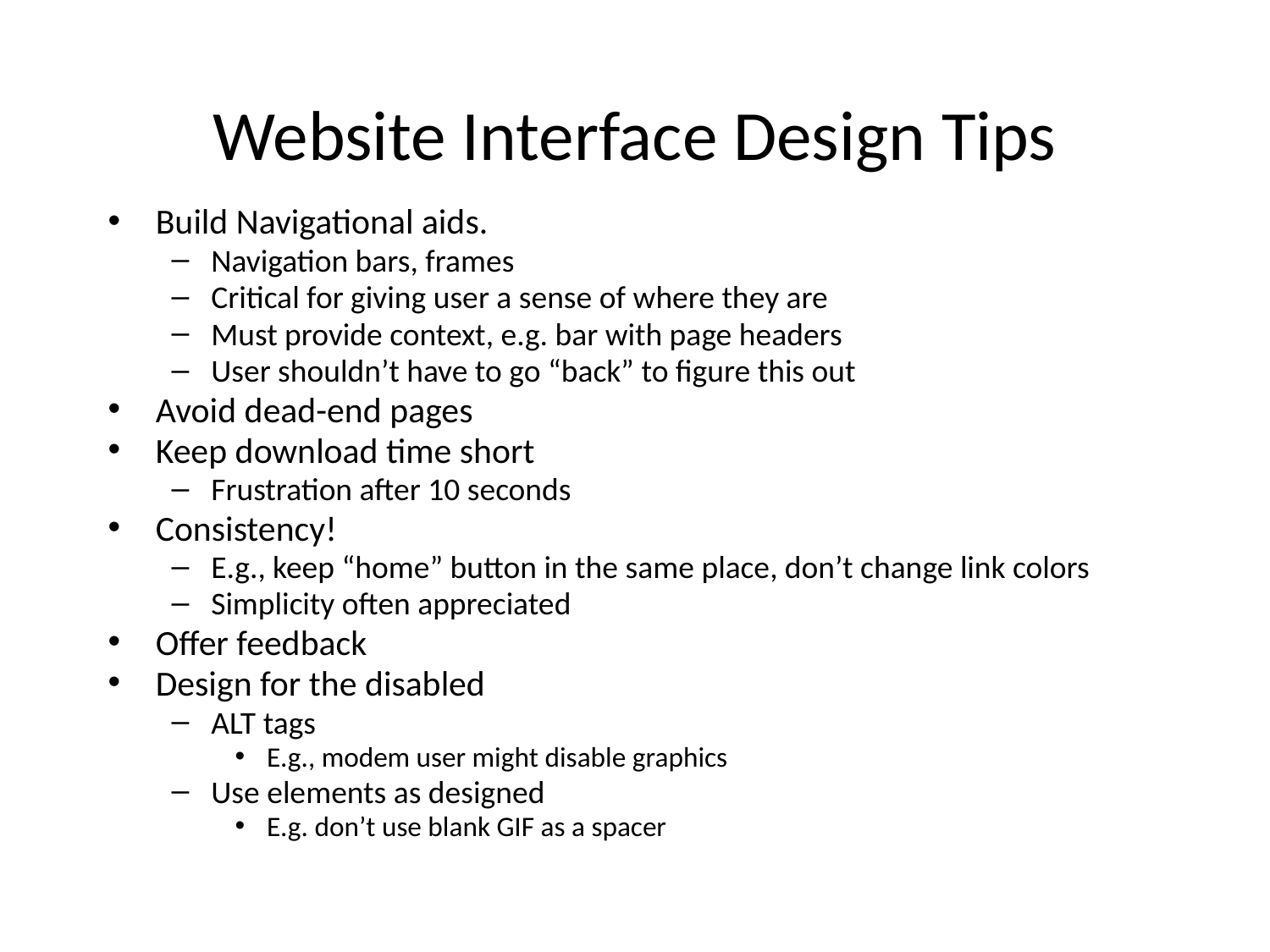

# Website Interface Design Tips
Build Navigational aids.
Navigation bars, frames
Critical for giving user a sense of where they are
Must provide context, e.g. bar with page headers
User shouldn’t have to go “back” to figure this out
Avoid dead-end pages
Keep download time short
Frustration after 10 seconds
Consistency!
E.g., keep “home” button in the same place, don’t change link colors
Simplicity often appreciated
Offer feedback
Design for the disabled
ALT tags
E.g., modem user might disable graphics
Use elements as designed
E.g. don’t use blank GIF as a spacer